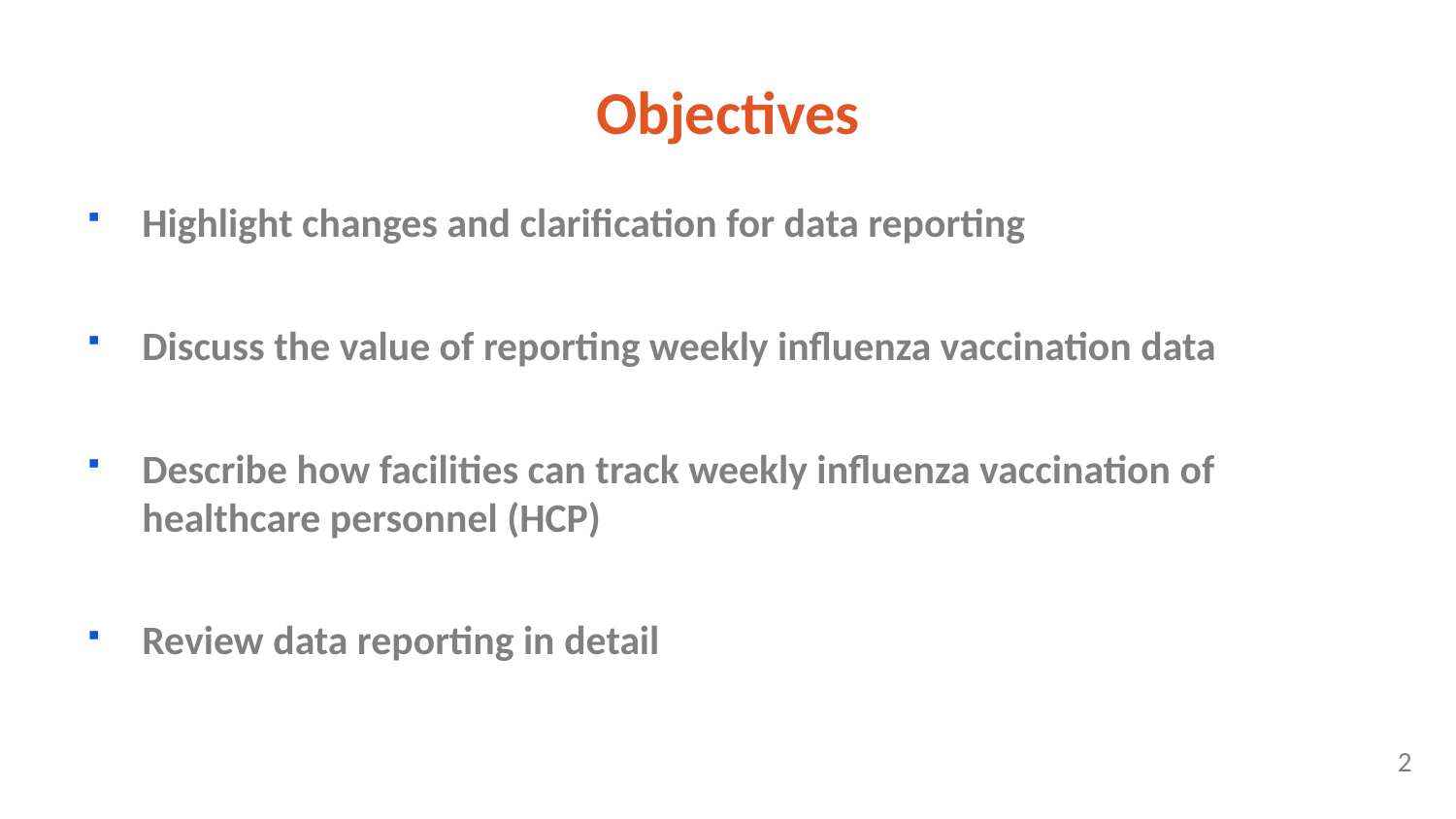

# Objectives
Highlight changes and clarification for data reporting

Discuss the value of reporting weekly influenza vaccination data

Describe how facilities can track weekly influenza vaccination of healthcare personnel (HCP)

Review data reporting in detail
2